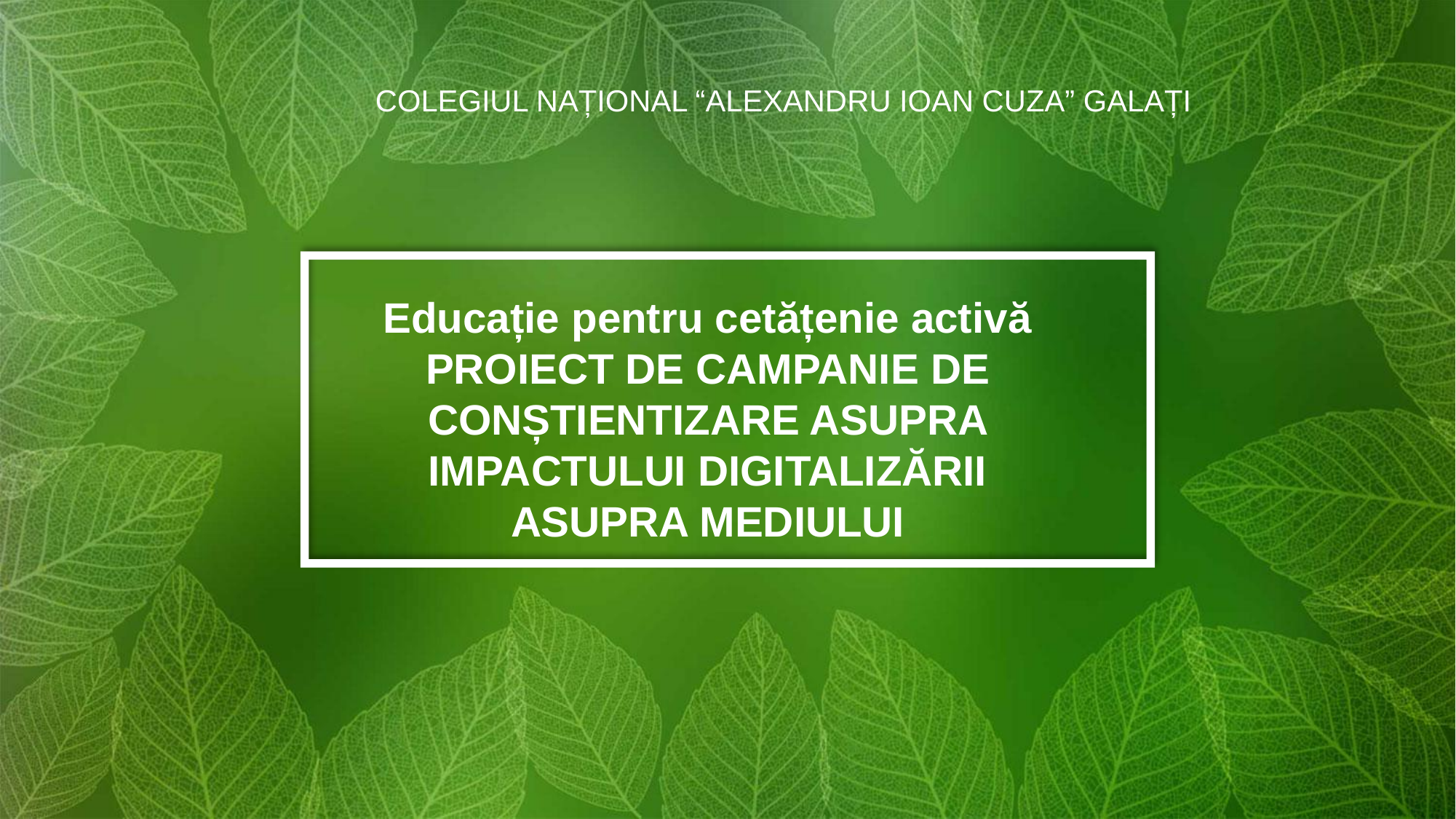

COLEGIUL NAȚIONAL “ALEXANDRU IOAN CUZA” GALAȚI

Educație pentru cetățenie activă
PROIECT DE CAMPANIE DE CONȘTIENTIZARE ASUPRA IMPACTULUI DIGITALIZĂRII ASUPRA MEDIULUI